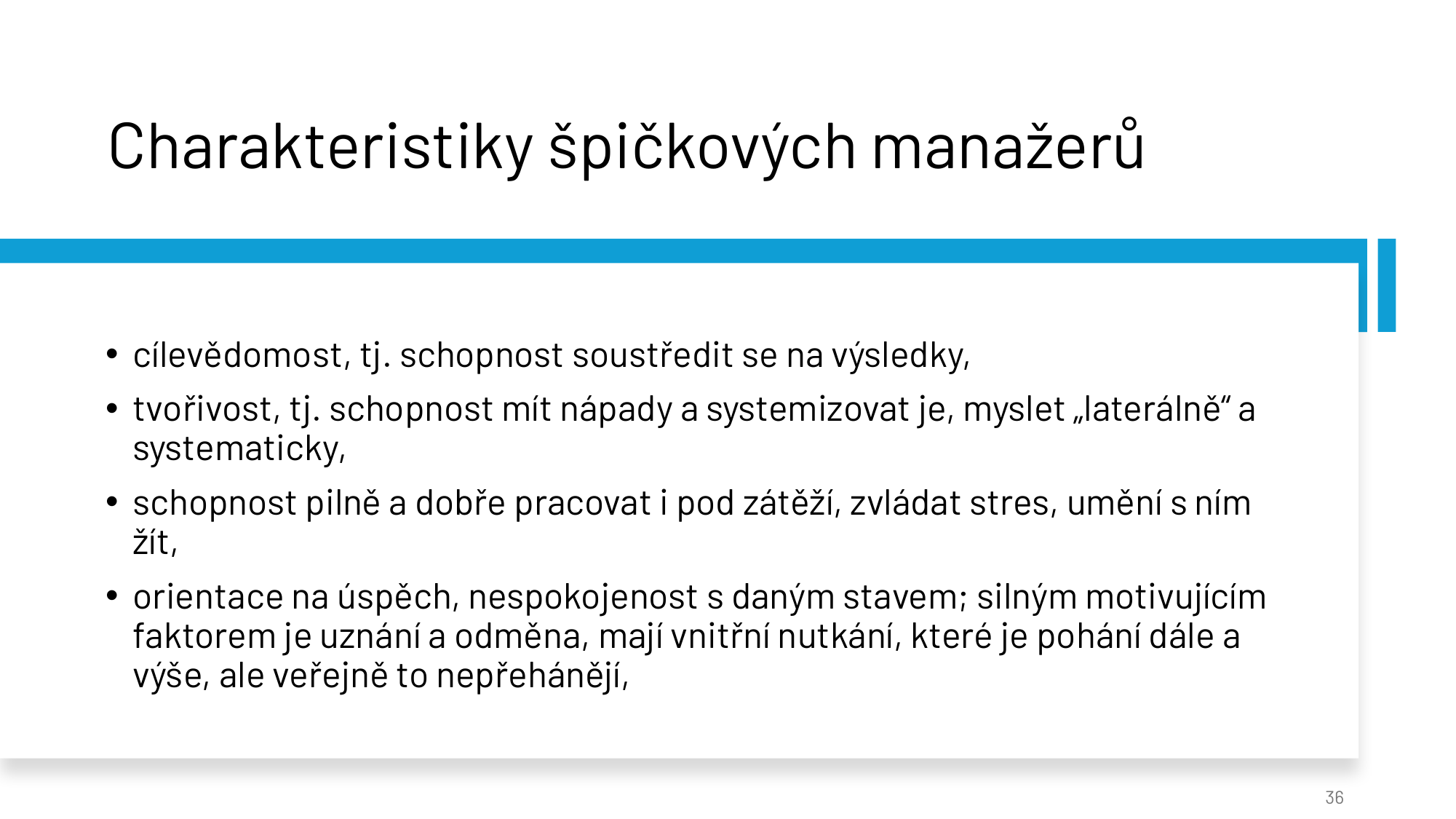

# Charakteristiky špičkových manažerů

cílevědomost, tj. schopnost soustředit se na výsledky,
tvořivost, tj. schopnost mít nápady a systemizovat je, myslet „laterálně“ a systematicky,
schopnost pilně a dobře pracovat i pod zátěží, zvládat stres, umění s ním žít,
orientace na úspěch, nespokojenost s daným stavem; silným motivujícím faktorem je uznání a odměna, mají vnitřní nutkání, které je pohání dále a výše, ale veřejně to nepřehánějí,
36